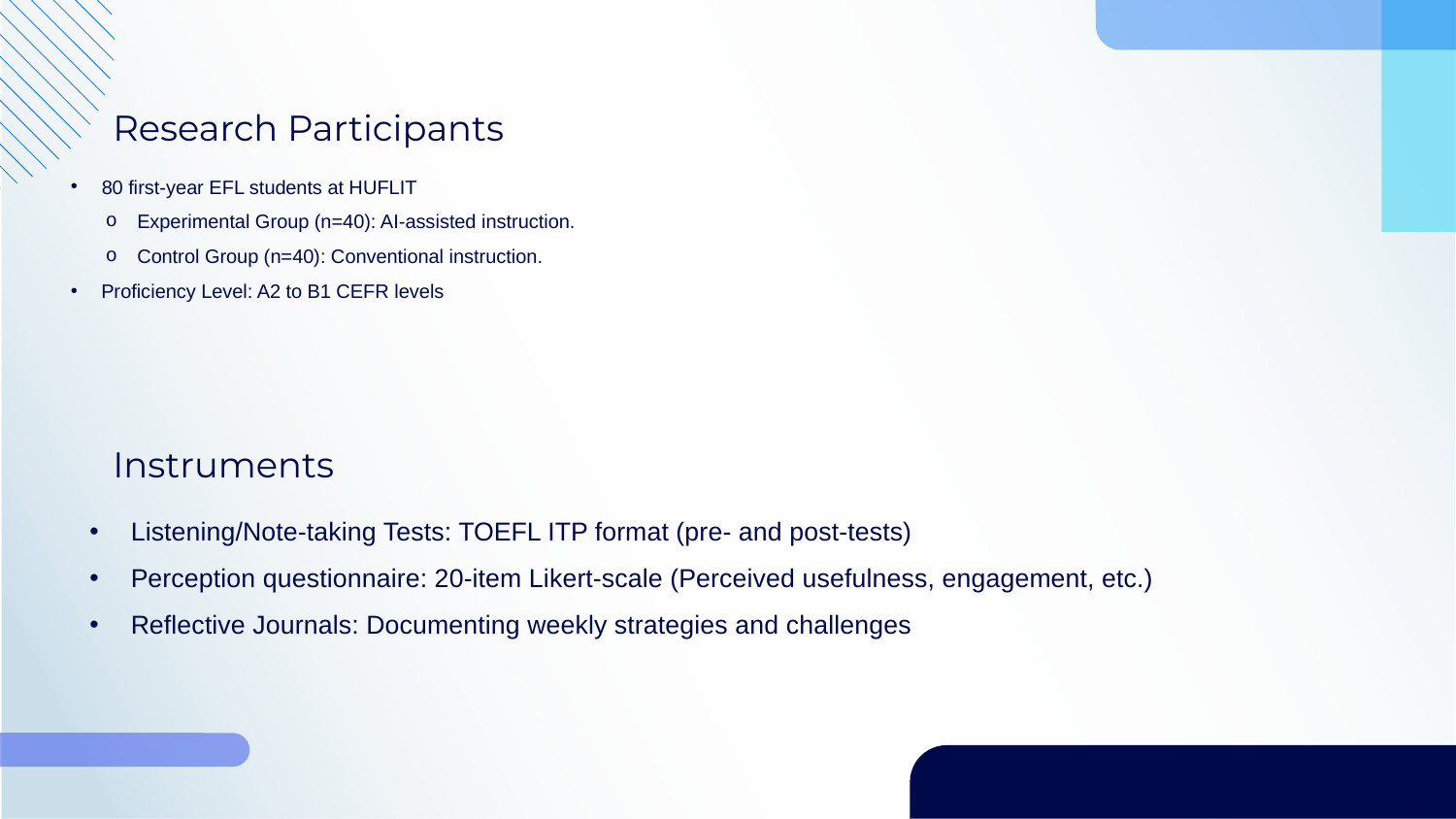

Research Participants
80 first-year EFL students at HUFLIT
Experimental Group (n=40): AI-assisted instruction.
Control Group (n=40): Conventional instruction.
Proficiency Level: A2 to B1 CEFR levels

Instruments
Listening/Note-taking Tests: TOEFL ITP format (pre- and post-tests)
Perception questionnaire: 20-item Likert-scale (Perceived usefulness, engagement, etc.)
Reflective Journals: Documenting weekly strategies and challenges